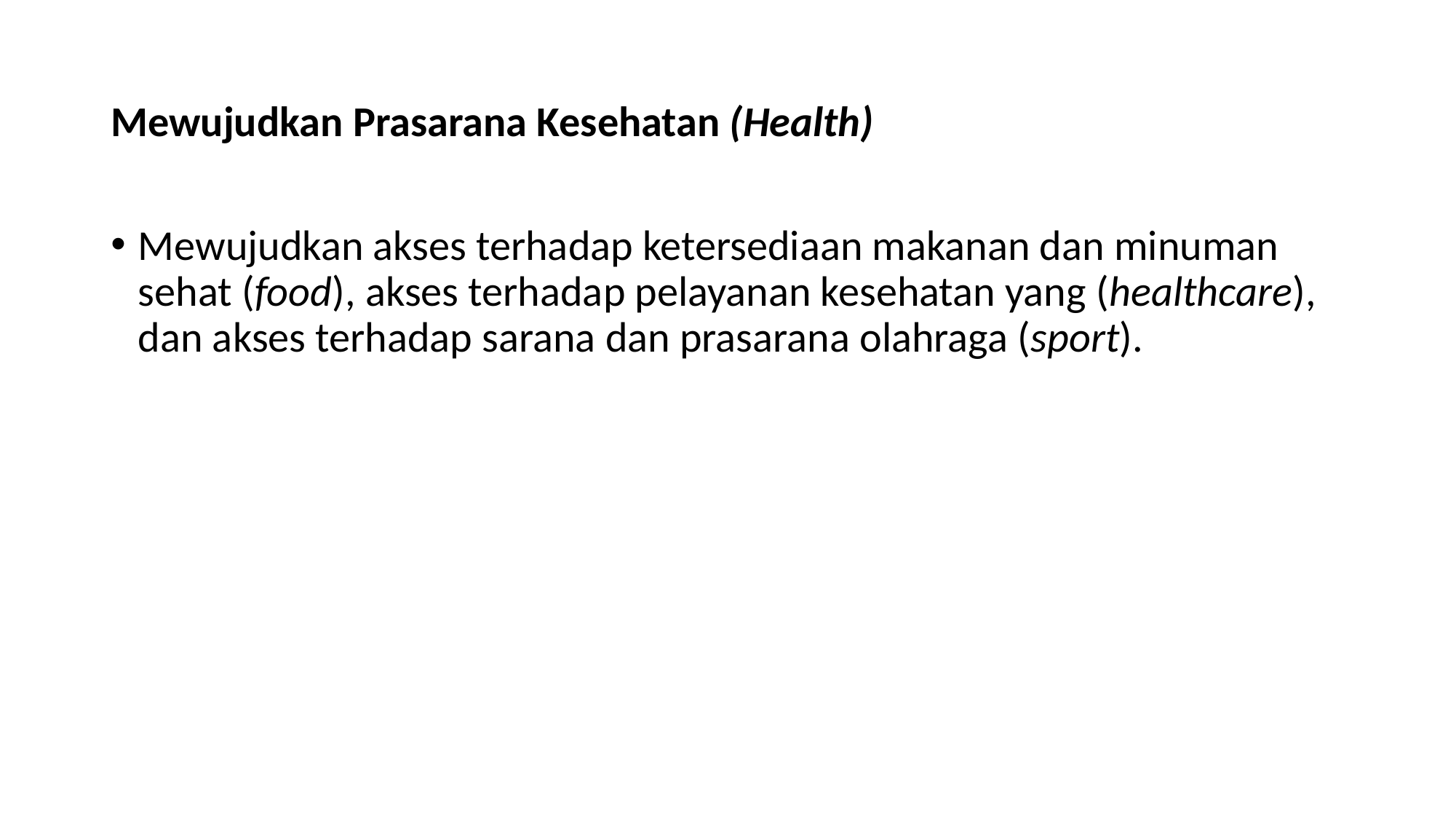

# Mewujudkan Prasarana Kesehatan (Health)
Mewujudkan akses terhadap ketersediaan makanan dan minuman sehat (food), akses terhadap pelayanan kesehatan yang (healthcare), dan akses terhadap sarana dan prasarana olahraga (sport).